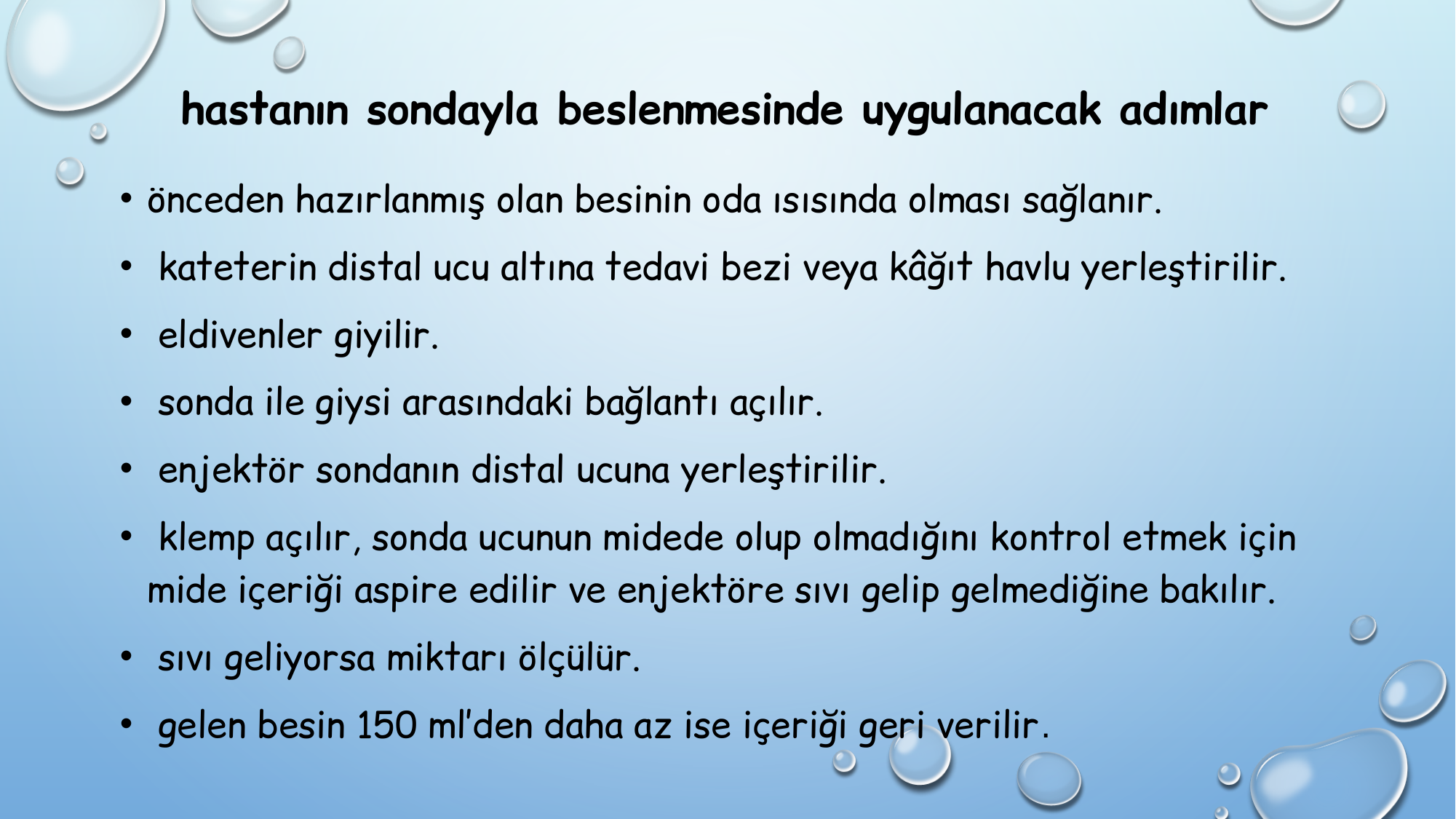

# hastanın sondayla beslenmesinde uygulanacak adımlar
önceden hazırlanmış olan besinin oda ısısında olması sağlanır.
 kateterin distal ucu altına tedavi bezi veya kâğıt havlu yerleştirilir.
 eldivenler giyilir.
 sonda ile giysi arasındaki bağlantı açılır.
 enjektör sondanın distal ucuna yerleştirilir.
 klemp açılır, sonda ucunun midede olup olmadığını kontrol etmek için mide içeriği aspire edilir ve enjektöre sıvı gelip gelmediğine bakılır.
 sıvı geliyorsa miktarı ölçülür.
 gelen besin 150 ml’den daha az ise içeriği geri verilir.